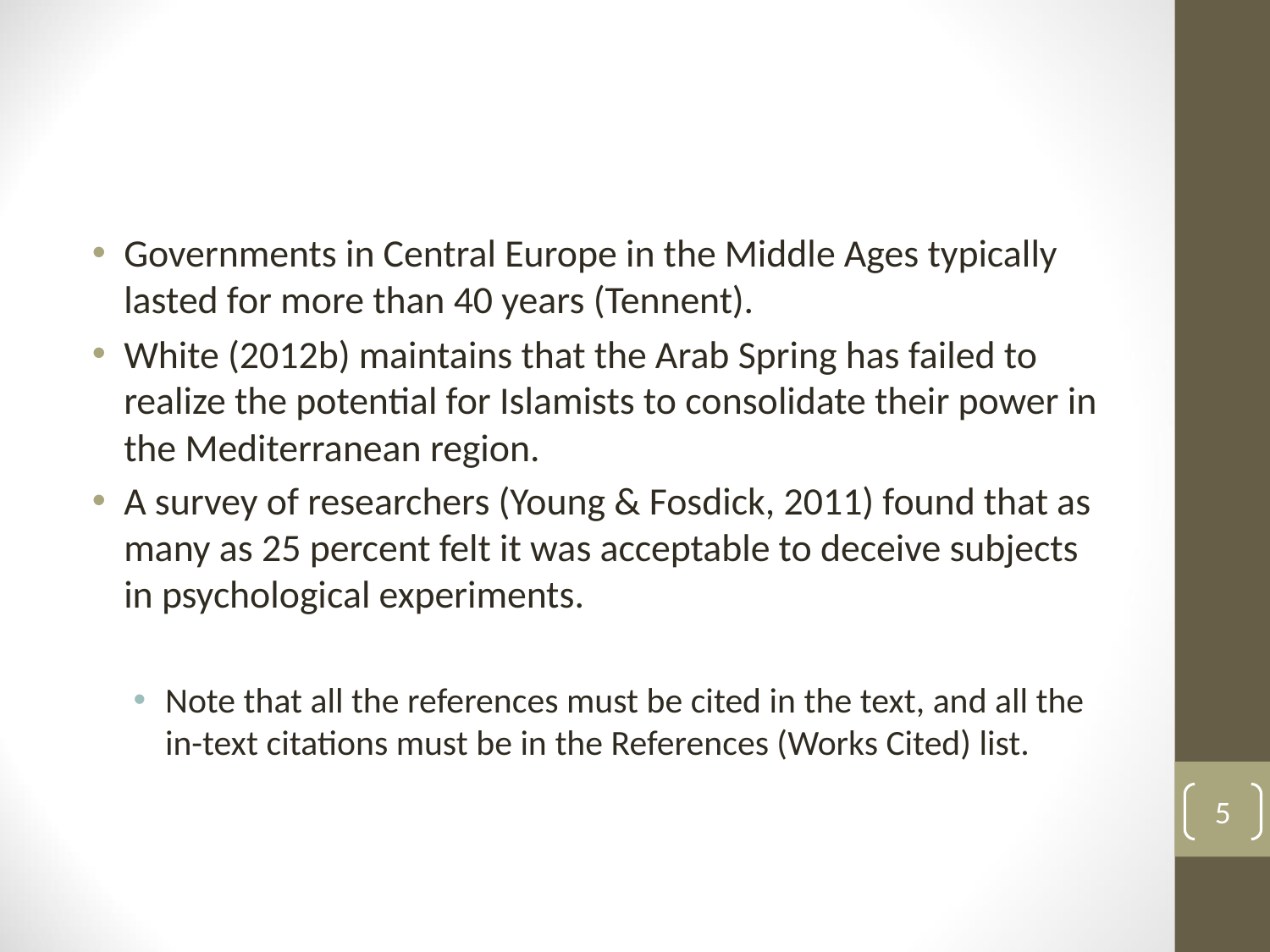

#
Governments in Central Europe in the Middle Ages typically lasted for more than 40 years (Tennent).
White (2012b) maintains that the Arab Spring has failed to realize the potential for Islamists to consolidate their power in the Mediterranean region.
A survey of researchers (Young & Fosdick, 2011) found that as many as 25 percent felt it was acceptable to deceive subjects in psychological experiments.

Note that all the references must be cited in the text, and all the in-text citations must be in the References (Works Cited) list.
5